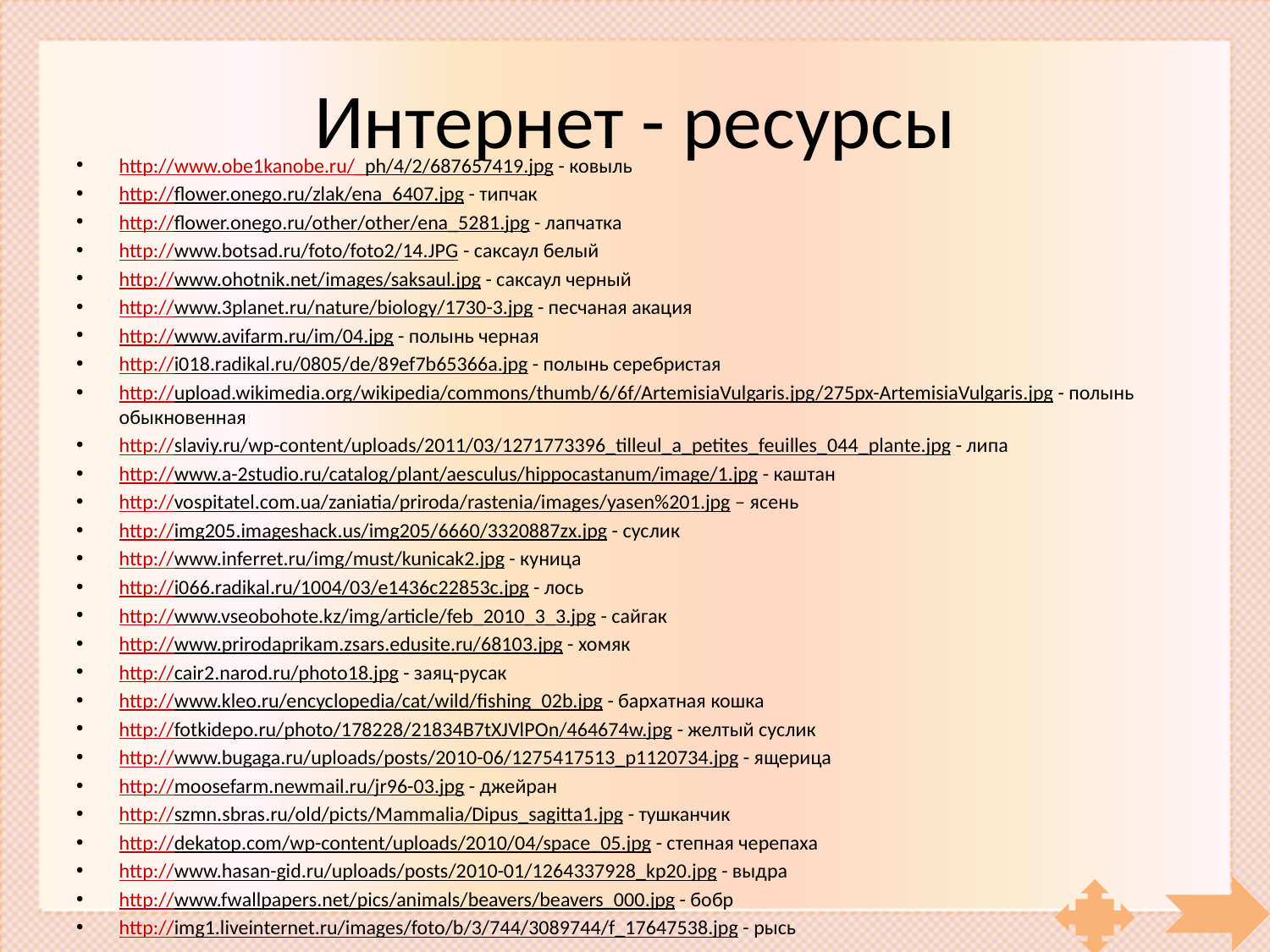

# Интернет - ресурсы
http://www.obe1kanobe.ru/_ph/4/2/687657419.jpg - ковыль
http://flower.onego.ru/zlak/ena_6407.jpg - типчак
http://flower.onego.ru/other/other/ena_5281.jpg - лапчатка
http://www.botsad.ru/foto/foto2/14.JPG - саксаул белый
http://www.ohotnik.net/images/saksaul.jpg - саксаул черный
http://www.3planet.ru/nature/biology/1730-3.jpg - песчаная акация
http://www.avifarm.ru/im/04.jpg - полынь черная
http://i018.radikal.ru/0805/de/89ef7b65366a.jpg - полынь серебристая
http://upload.wikimedia.org/wikipedia/commons/thumb/6/6f/ArtemisiaVulgaris.jpg/275px-ArtemisiaVulgaris.jpg - полынь обыкновенная
http://slaviy.ru/wp-content/uploads/2011/03/1271773396_tilleul_a_petites_feuilles_044_plante.jpg - липа
http://www.a-2studio.ru/catalog/plant/aesculus/hippocastanum/image/1.jpg - каштан
http://vospitatel.com.ua/zaniatia/priroda/rastenia/images/yasen%201.jpg – ясень
http://img205.imageshack.us/img205/6660/3320887zx.jpg - суслик
http://www.inferret.ru/img/must/kunicak2.jpg - куница
http://i066.radikal.ru/1004/03/e1436c22853c.jpg - лось
http://www.vseobohote.kz/img/article/feb_2010_3_3.jpg - сайгак
http://www.prirodaprikam.zsars.edusite.ru/68103.jpg - хомяк
http://cair2.narod.ru/photo18.jpg - заяц-русак
http://www.kleo.ru/encyclopedia/cat/wild/fishing_02b.jpg - бархатная кошка
http://fotkidepo.ru/photo/178228/21834B7tXJVlPOn/464674w.jpg - желтый суслик
http://www.bugaga.ru/uploads/posts/2010-06/1275417513_p1120734.jpg - ящерица
http://moosefarm.newmail.ru/jr96-03.jpg - джейран
http://szmn.sbras.ru/old/picts/Mammalia/Dipus_sagitta1.jpg - тушканчик
http://dekatop.com/wp-content/uploads/2010/04/space_05.jpg - степная черепаха
http://www.hasan-gid.ru/uploads/posts/2010-01/1264337928_kp20.jpg - выдра
http://www.fwallpapers.net/pics/animals/beavers/beavers_000.jpg - бобр
http://img1.liveinternet.ru/images/foto/b/3/744/3089744/f_17647538.jpg - рысь